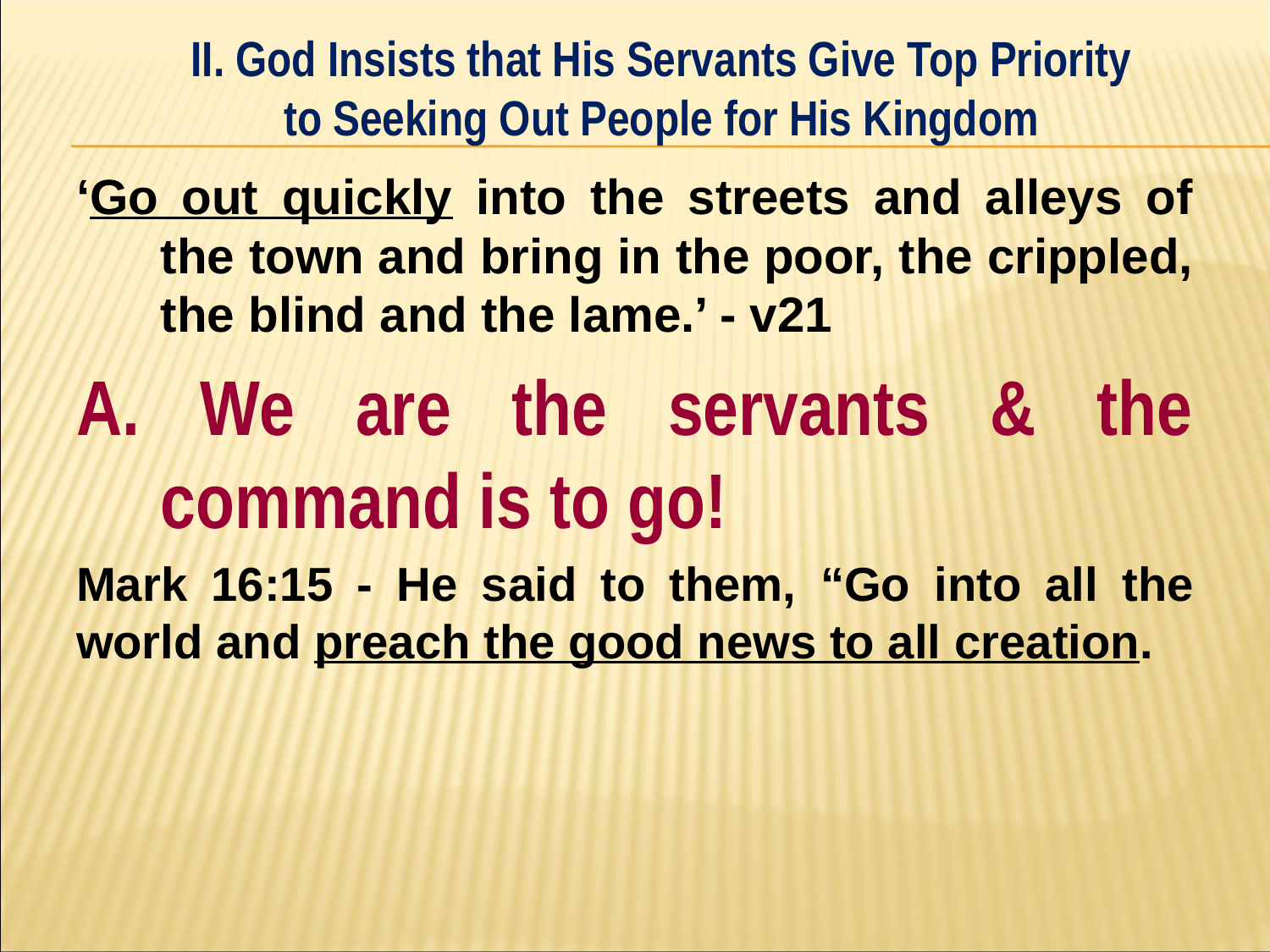

II. God Insists that His Servants Give Top Priority
to Seeking Out People for His Kingdom
#
‘Go out quickly into the streets and alleys of the town and bring in the poor, the crippled, the blind and the lame.’ - v21
A. We are the servants & the command is to go!
Mark 16:15 - He said to them, “Go into all the world and preach the good news to all creation.